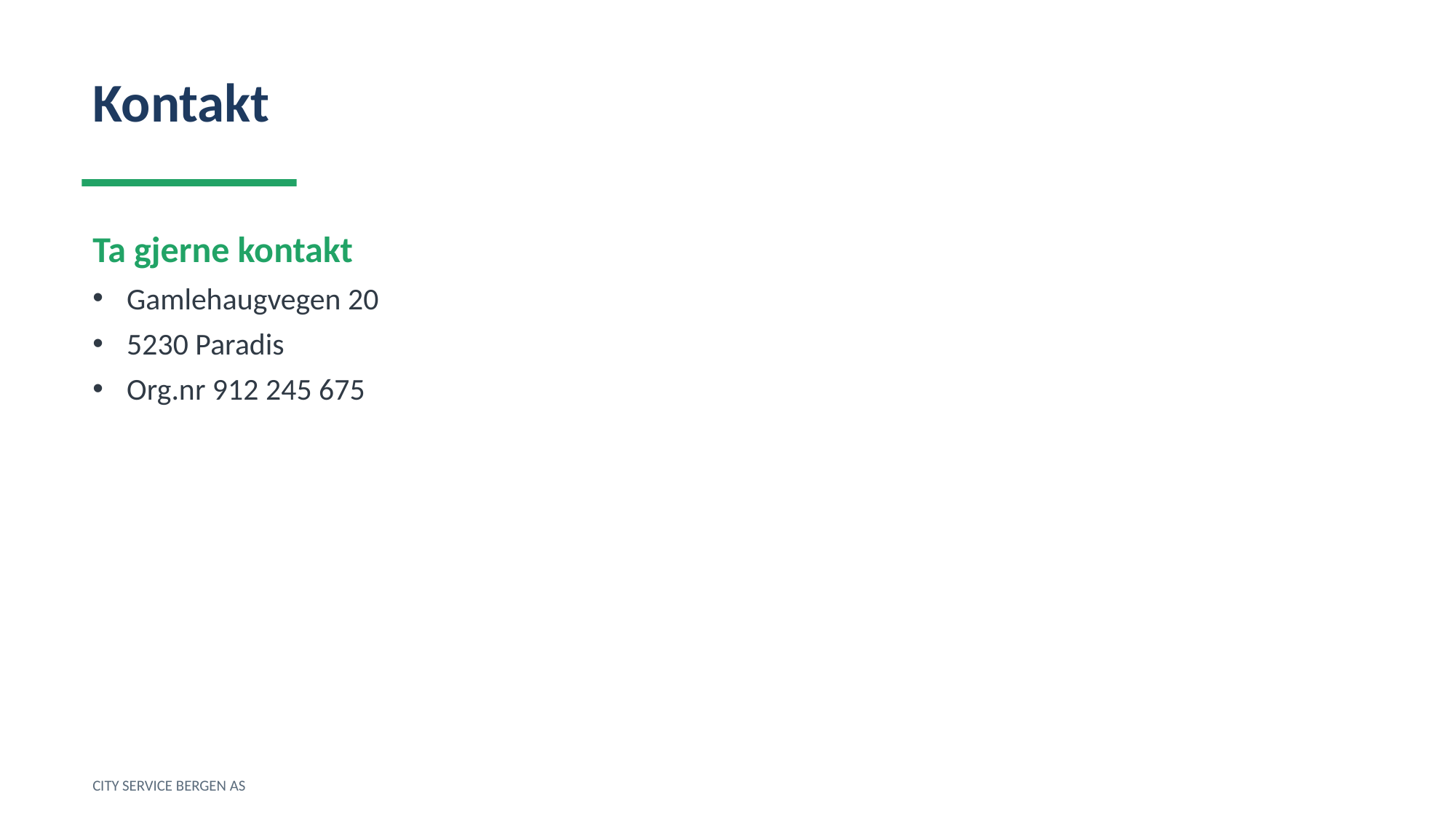

Kontakt

Ta gjerne kontakt
Gamlehaugvegen 20
5230 Paradis
Org.nr 912 245 675
CITY SERVICE BERGEN AS